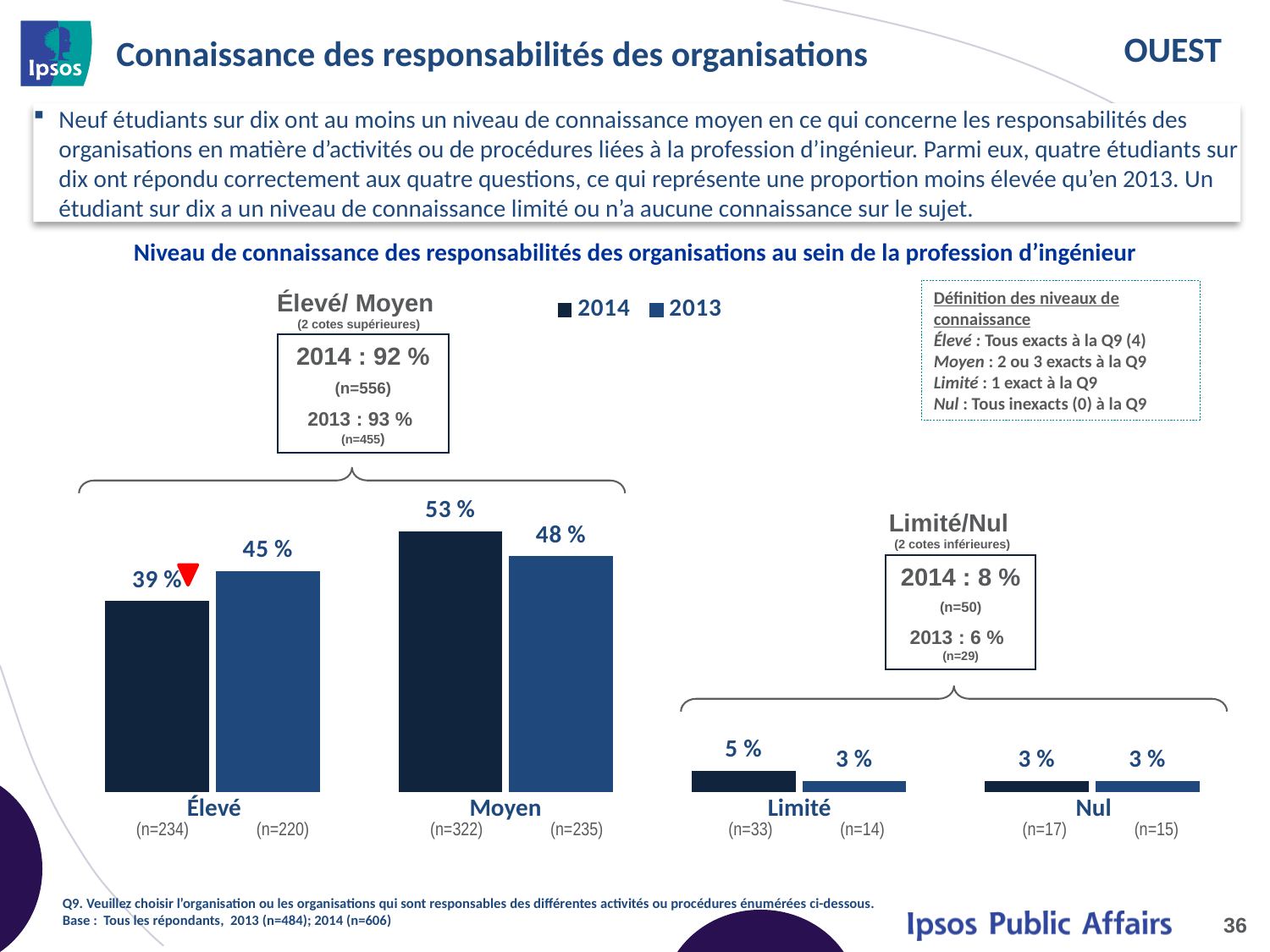

# Connaissance des responsabilités des organisations
Neuf étudiants sur dix ont au moins un niveau de connaissance moyen en ce qui concerne les responsabilités des organisations en matière d’activités ou de procédures liées à la profession d’ingénieur. Parmi eux, quatre étudiants sur dix ont répondu correctement aux quatre questions, ce qui représente une proportion moins élevée qu’en 2013. Un étudiant sur dix a un niveau de connaissance limité ou n’a aucune connaissance sur le sujet.

Niveau de connaissance des responsabilités des organisations au sein de la profession d’ingénieur

### Chart

| Category | 2014 | 2013 |
|---|---|---|
| High | 0.39 | 0.45 |
| Moderate | 0.53 | 0.48 |
| Low | 0.05 | 0.03 |
| None | 0.03 | 0.03 |
Élevé/ Moyen 
(2 cotes supérieures)
Définition des niveaux de connaissance
Élevé : Tous exacts à la Q9 (4)
Moyen : 2 ou 3 exacts à la Q9
Limité : 1 exact à la Q9
Nul : Tous inexacts (0) à la Q9
2014 : 92 %
(n=556)
2013 : 93 %    (n=455)

Limité/Nul 
(2 cotes inférieures)
2014 : 8 %
(n=50)
2013 : 6 %     (n=29)

| Élevé (n=234) (n=220) | Moyen  (n=322) (n=235) | Limité  (n=33) (n=14) | Nul  (n=17) (n=15) |
| --- | --- | --- | --- |
Q9. Veuillez choisir l’organisation ou les organisations qui sont responsables des différentes activités ou procédures énumérées ci-dessous.
Base :  Tous les répondants,  2013 (n=484); 2014 (n=606)
36